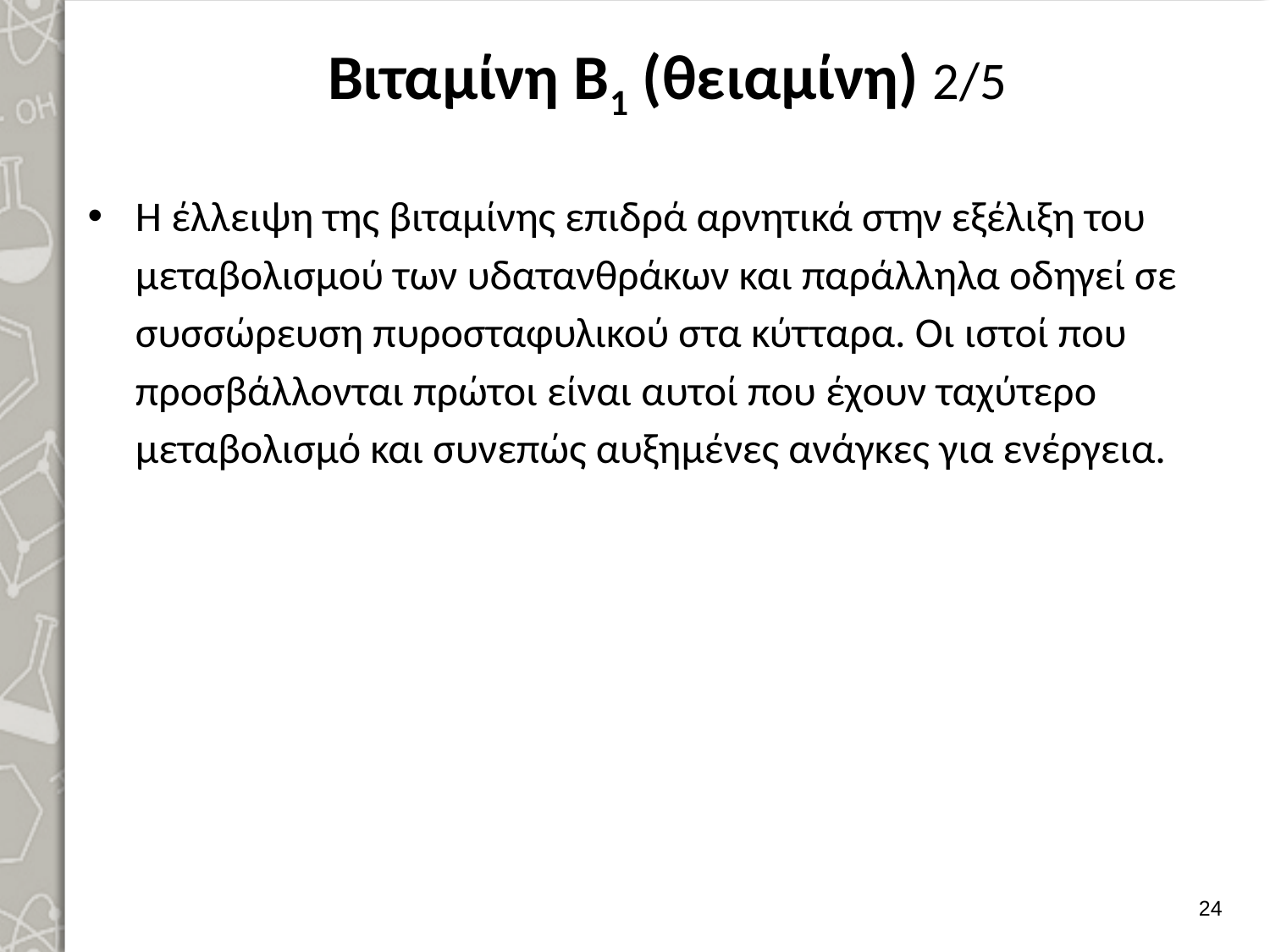

# Βιταμίνη Β1 (θειαμίνη) 2/5
Η έλλειψη της βιταμίνης επιδρά αρνητικά στην εξέλιξη του μεταβολισμού των υδατανθράκων και παράλληλα οδηγεί σε συσσώρευση πυροσταφυλικού στα κύτταρα. Οι ιστοί που προσβάλλονται πρώτοι είναι αυτοί που έχουν ταχύτερο μεταβο­λισμό και συνεπώς αυξημένες ανάγκες για ενέργεια.
24